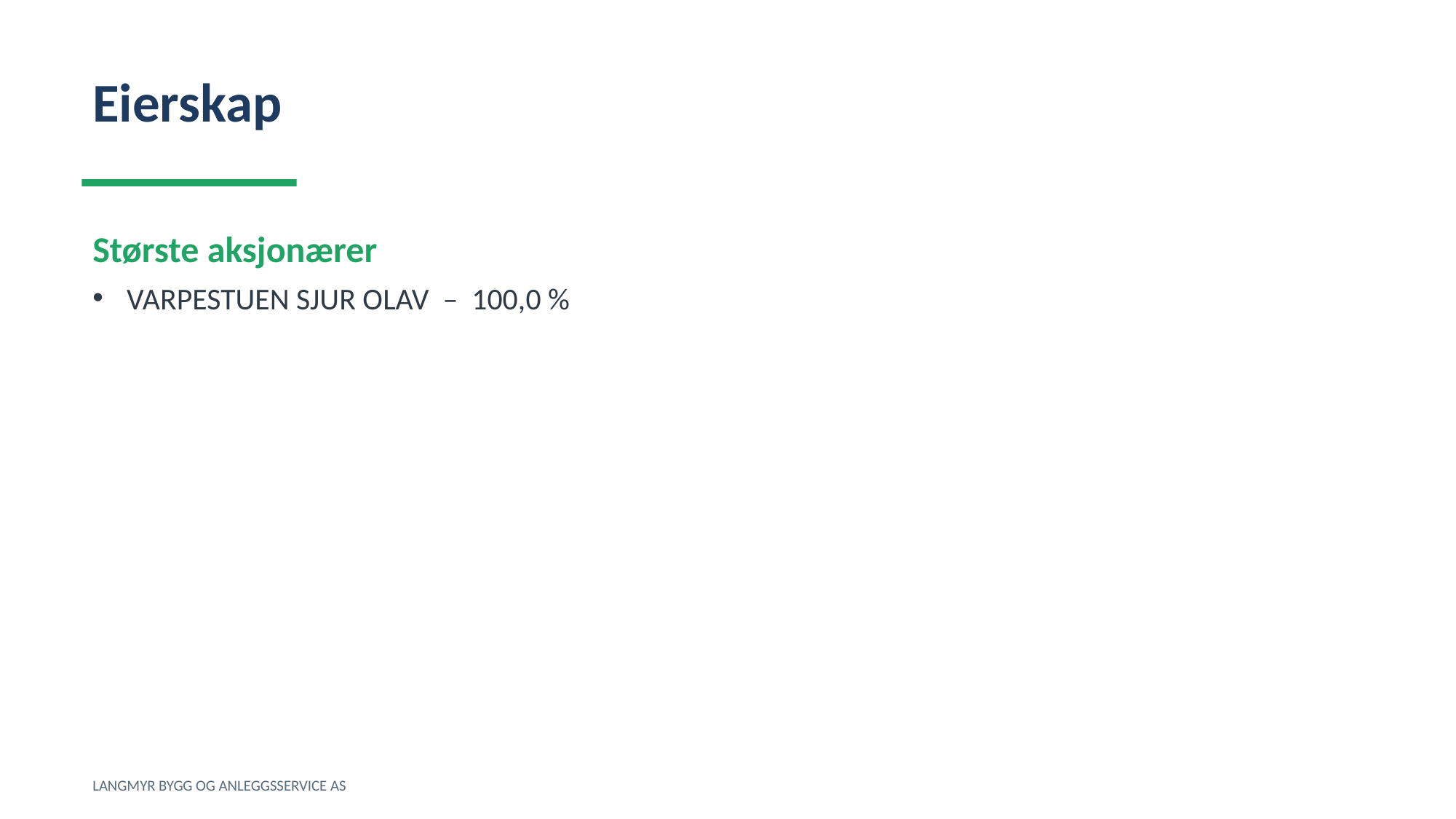

Eierskap

Største aksjonærer
VARPESTUEN SJUR OLAV  –  100,0 %
LANGMYR BYGG OG ANLEGGSSERVICE AS